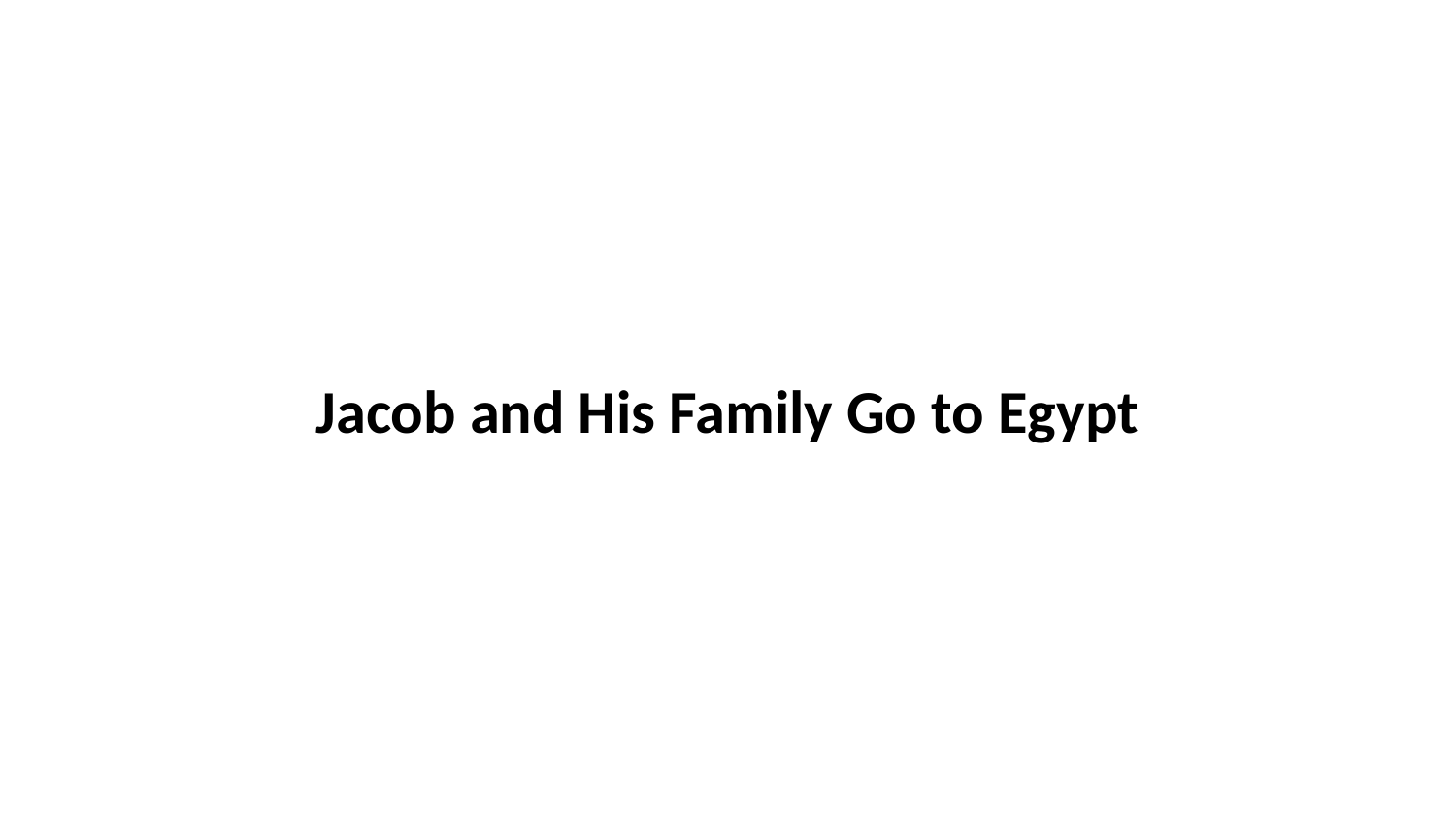

Jacob and His Family Go to Egypt